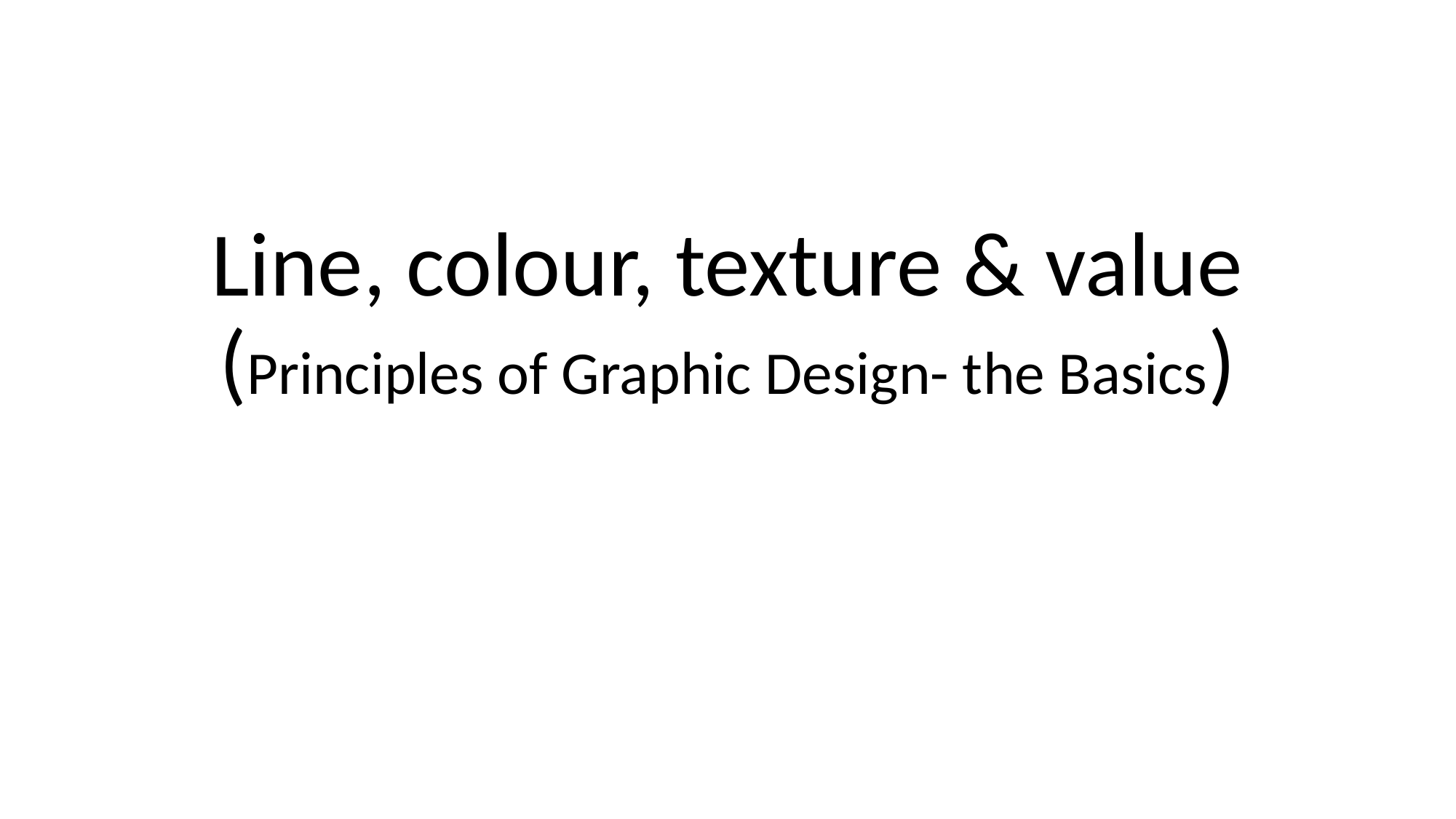

# Line, colour, texture & value (Principles of Graphic Design- the Basics)